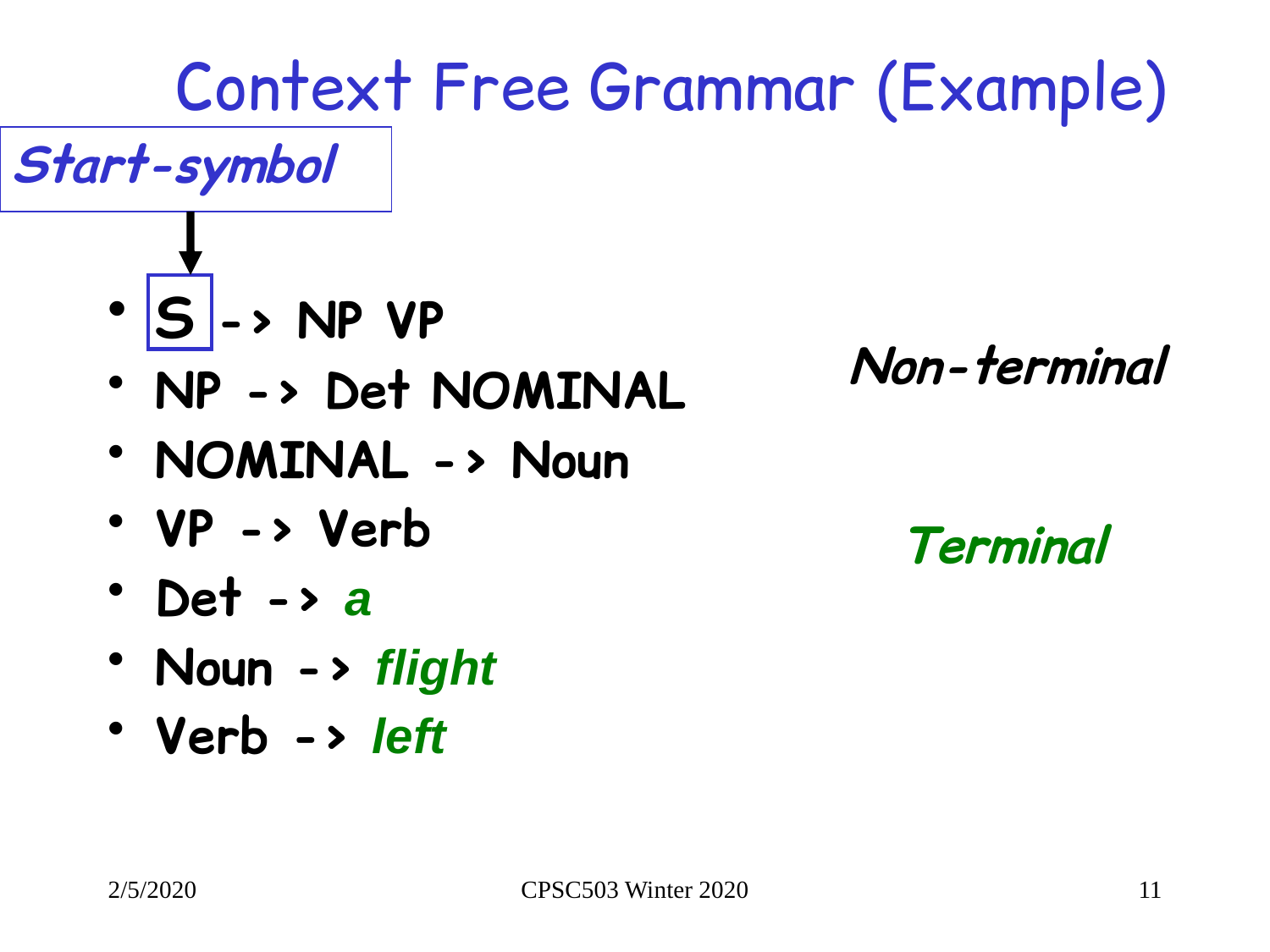

# Context Free Grammar (Example)
Start-symbol

S -> NP VP
NP -> Det NOMINAL
NOMINAL -> Noun
VP -> Verb
Det -> a
Noun -> flight
Verb -> left

Non-terminal

Terminal

2/5/2020
CPSC503 Winter 2020
11